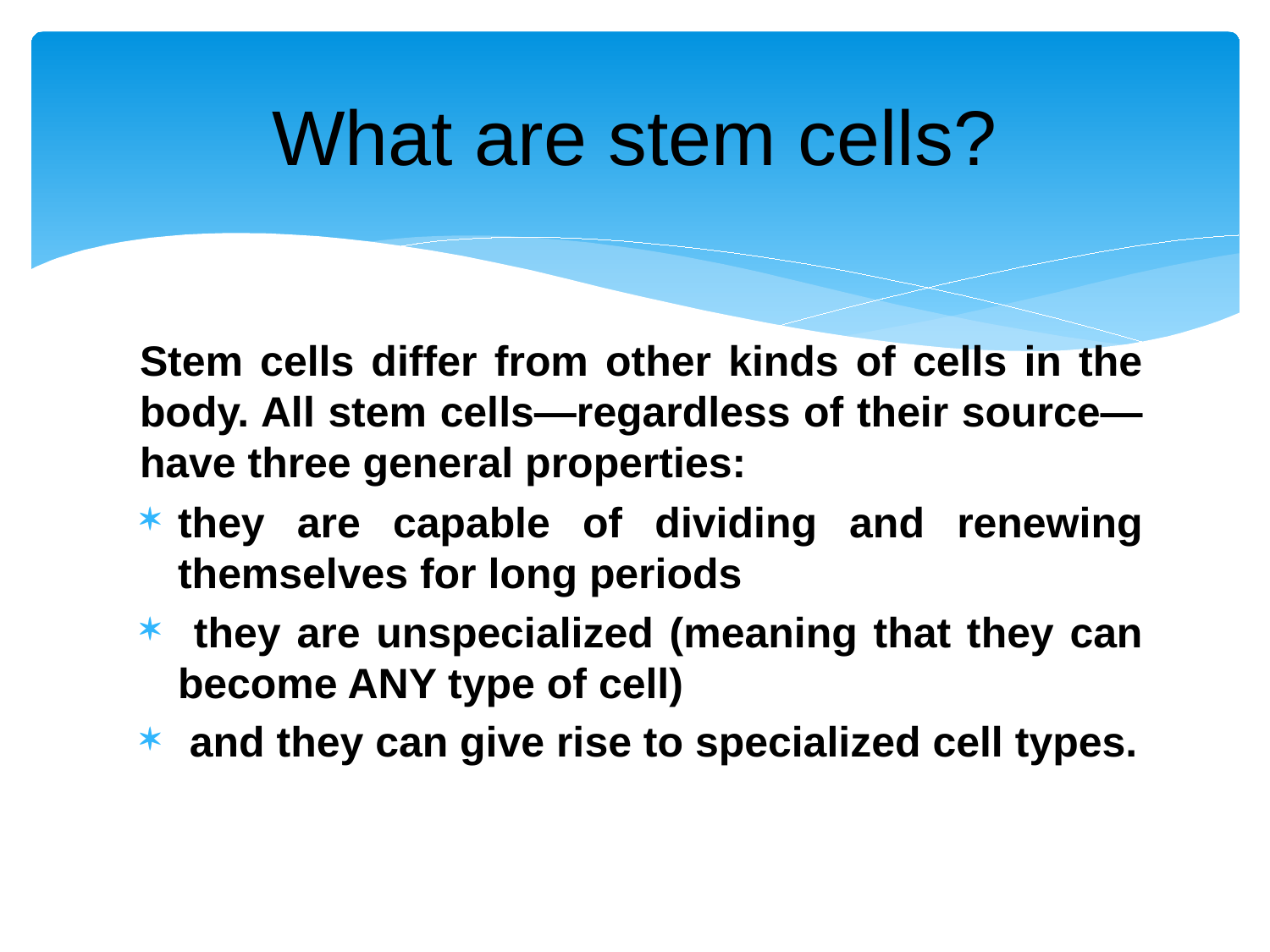

# What are stem cells?
Stem cells differ from other kinds of cells in the body. All stem cells—regardless of their source—have three general properties:
they are capable of dividing and renewing themselves for long periods
 they are unspecialized (meaning that they can become ANY type of cell)
 and they can give rise to specialized cell types.